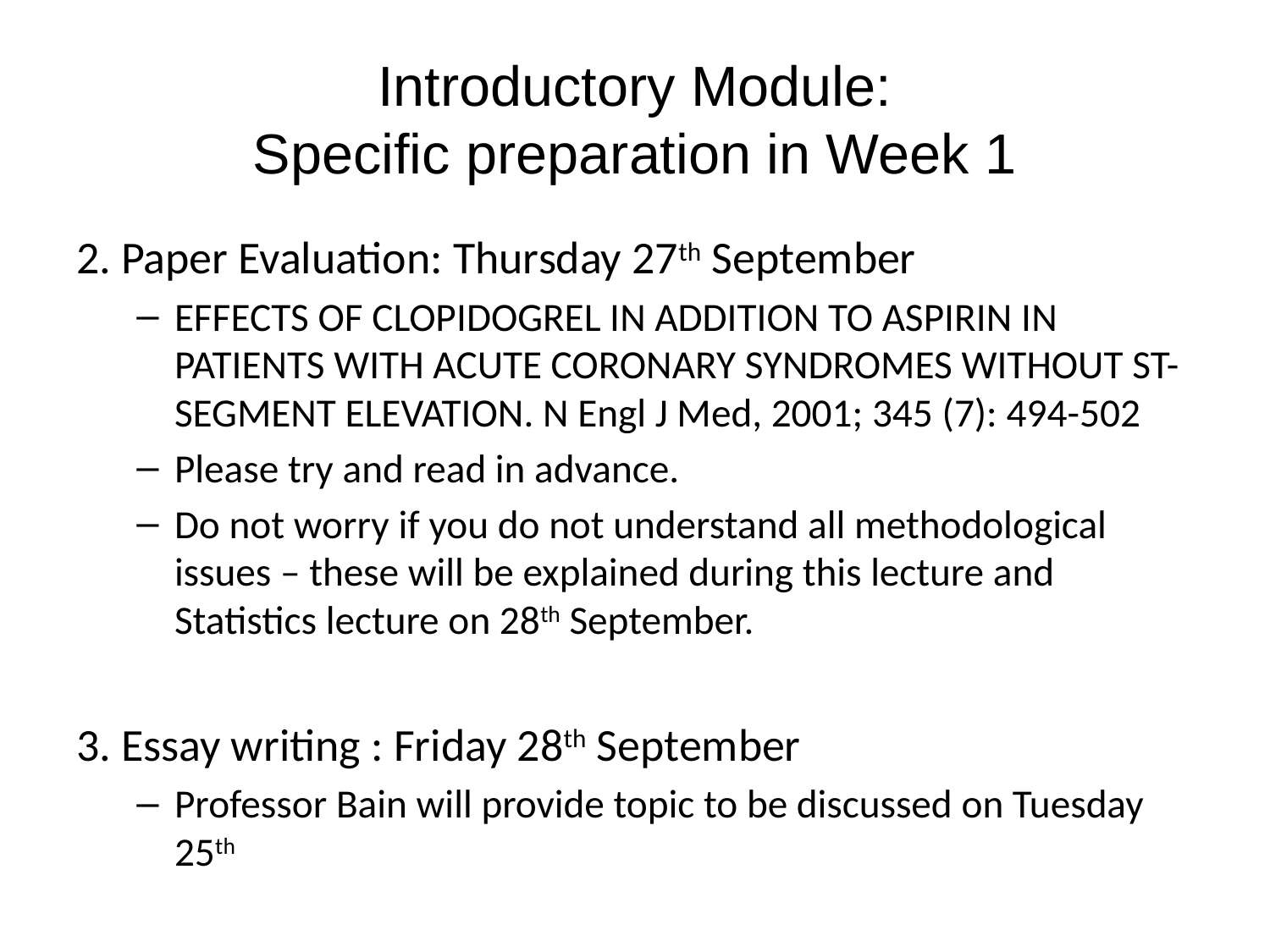

# Introductory Module: Specific preparation in Week 1
2. Paper Evaluation: Thursday 27th September
EFFECTS OF CLOPIDOGREL IN ADDITION TO ASPIRIN IN PATIENTS WITH ACUTE CORONARY SYNDROMES WITHOUT ST-SEGMENT ELEVATION. N Engl J Med, 2001; 345 (7): 494-502
Please try and read in advance.
Do not worry if you do not understand all methodological issues – these will be explained during this lecture and Statistics lecture on 28th September.

3. Essay writing : Friday 28th September
Professor Bain will provide topic to be discussed on Tuesday 25th